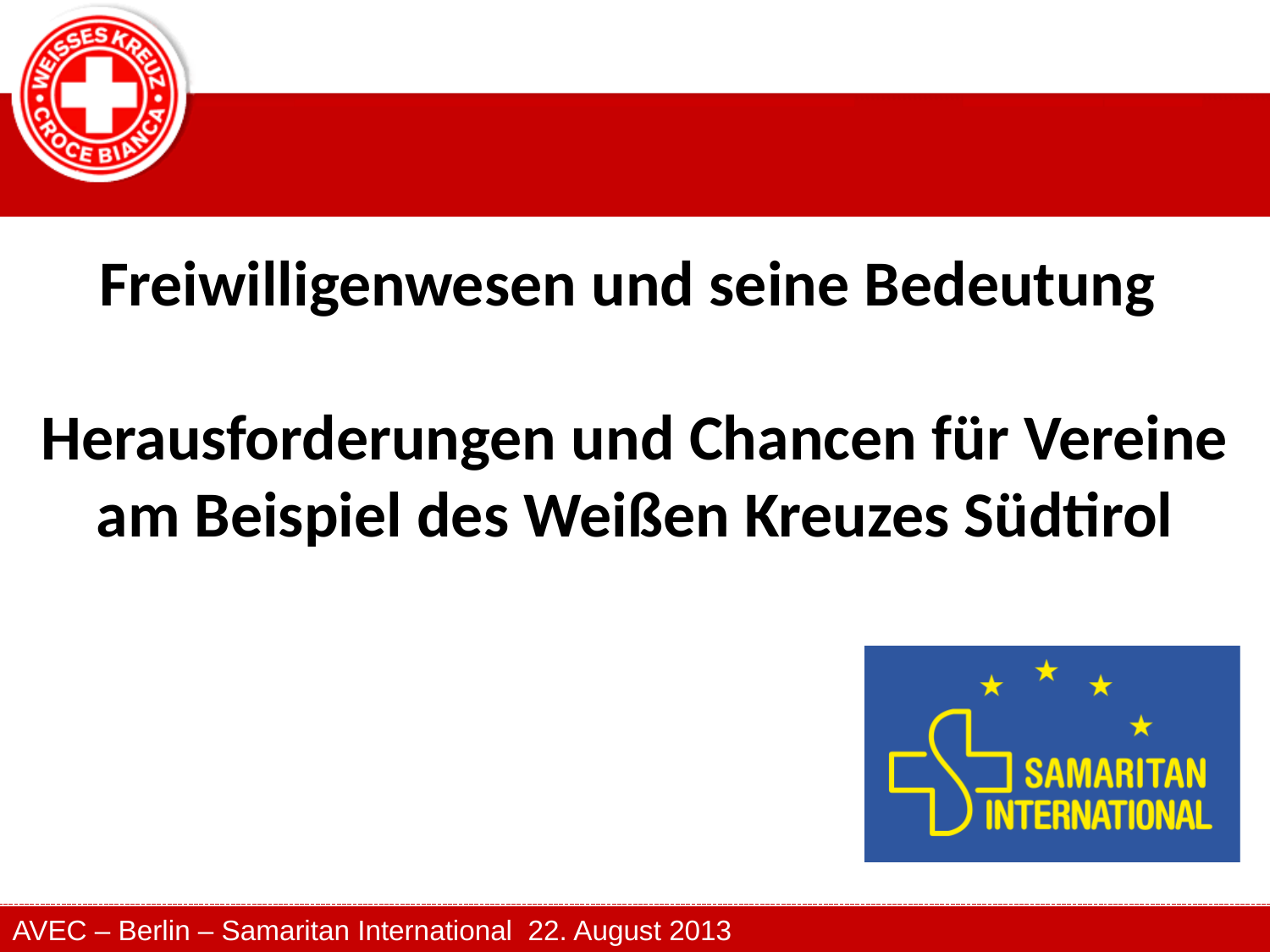

# Freiwilligenwesen und seine Bedeutung Herausforderungen und Chancen für Vereine am Beispiel des Weißen Kreuzes Südtirol